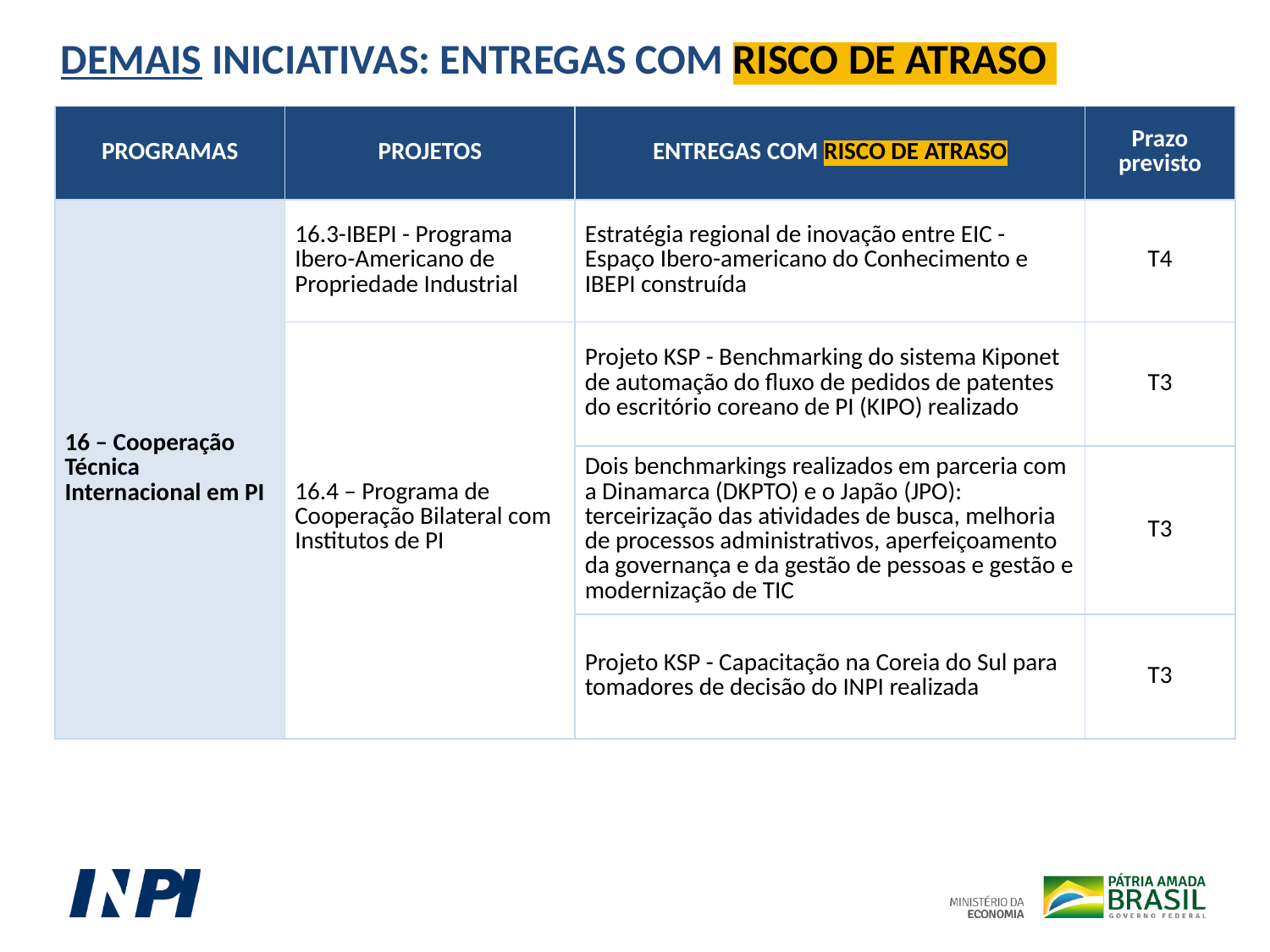

DEMAIS INICIATIVAS: ENTREGAS COM RISCO DE ATRASO
| PROGRAMAS | PROJETOS | ENTREGAS COM RISCO DE ATRASO | Prazo previsto |
| --- | --- | --- | --- |
| 16 – Cooperação Técnica Internacional em PI | 16.3-IBEPI - Programa Ibero-Americano de Propriedade Industrial | Estratégia regional de inovação entre EIC - Espaço Ibero-americano do Conhecimento e IBEPI construída | T4 |
|  | 16.4 – Programa de Cooperação Bilateral com Institutos de PI | Projeto KSP - Benchmarking do sistema Kiponet de automação do fluxo de pedidos de patentes do escritório coreano de PI (KIPO) realizado | T3 |
|  |  | Dois benchmarkings realizados em parceria com a Dinamarca (DKPTO) e o Japão (JPO): terceirização das atividades de busca, melhoria de processos administrativos, aperfeiçoamento da governança e da gestão de pessoas e gestão e modernização de TIC | T3 |
|  |  | Projeto KSP - Capacitação na Coreia do Sul para tomadores de decisão do INPI realizada | T3 |